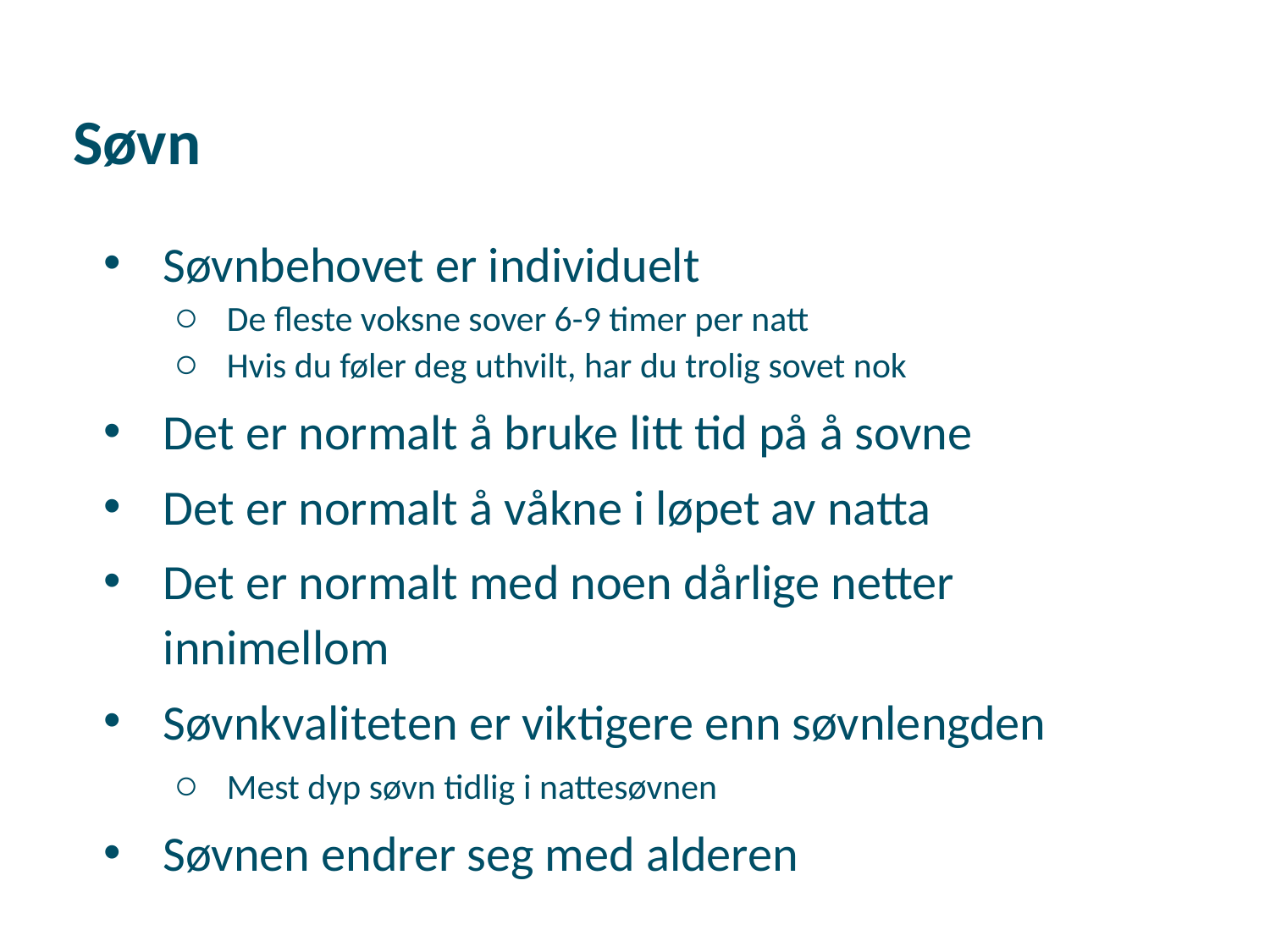

Søvn

Søvnbehovet er individuelt
De fleste voksne sover 6-9 timer per natt
Hvis du føler deg uthvilt, har du trolig sovet nok
Det er normalt å bruke litt tid på å sovne
Det er normalt å våkne i løpet av natta
Det er normalt med noen dårlige netter innimellom
Søvnkvaliteten er viktigere enn søvnlengden
Mest dyp søvn tidlig i nattesøvnen
Søvnen endrer seg med alderen

1